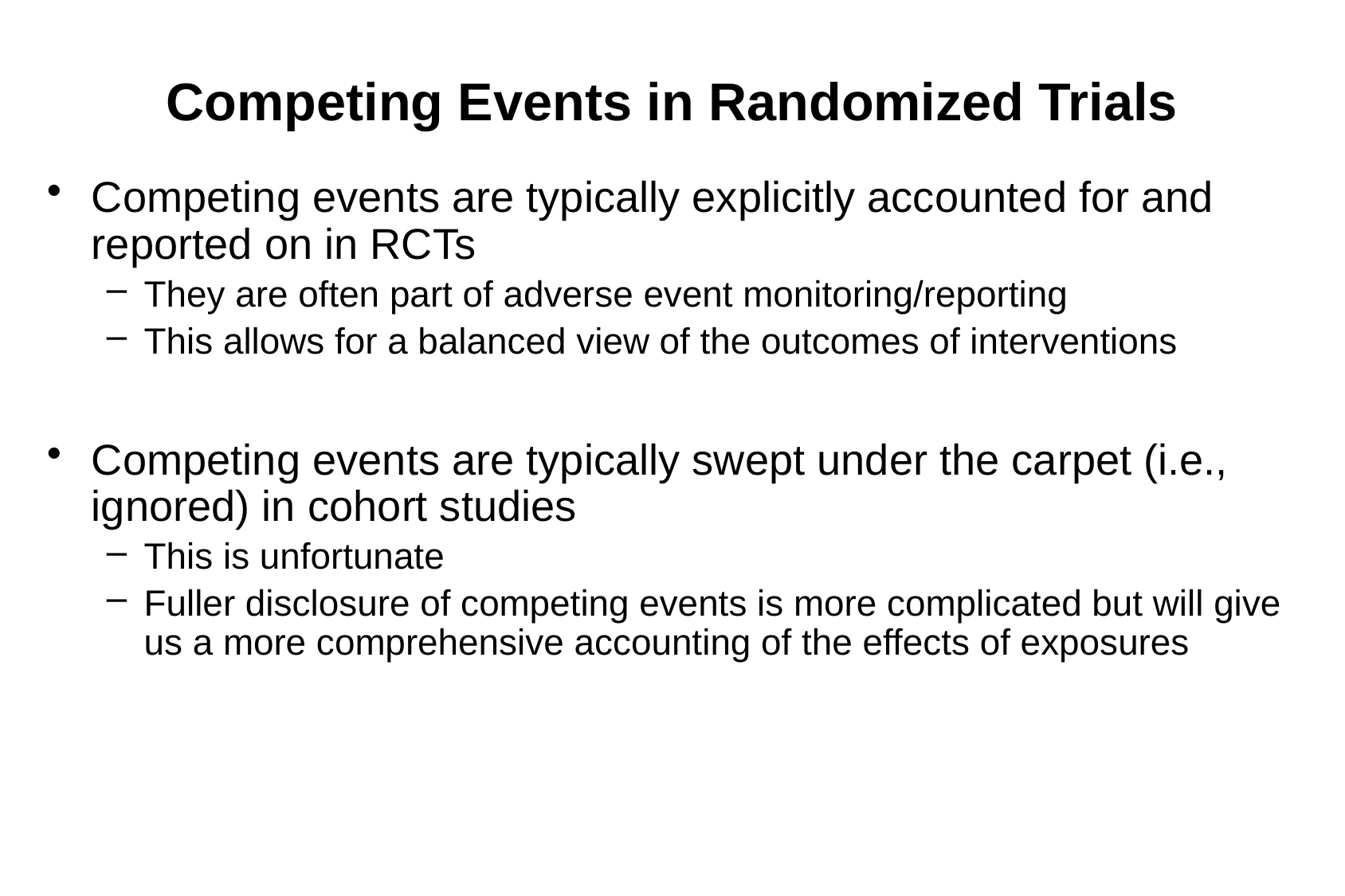

# Competing Events in Randomized Trials
Competing events are typically explicitly accounted for and reported on in RCTs
They are often part of adverse event monitoring/reporting
This allows for a balanced view of the outcomes of interventions

Competing events are typically swept under the carpet (i.e., ignored) in cohort studies
This is unfortunate
Fuller disclosure of competing events is more complicated but will give us a more comprehensive accounting of the effects of exposures